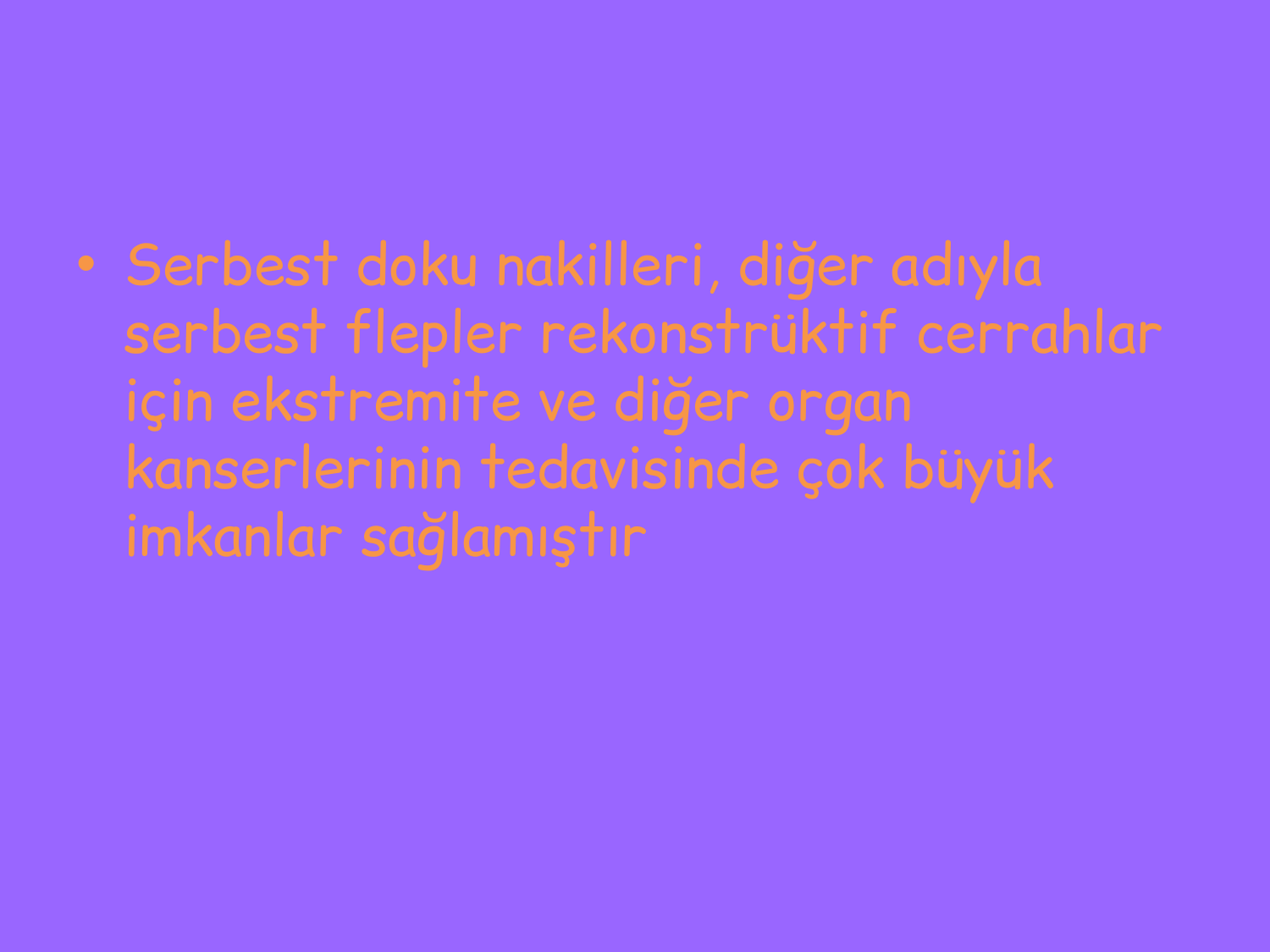

Serbest doku nakilleri, diğer adıyla serbest flepler rekonstrüktif cerrahlar için ekstremite ve diğer organ kanserlerinin tedavisinde çok büyük imkanlar sağlamıştır